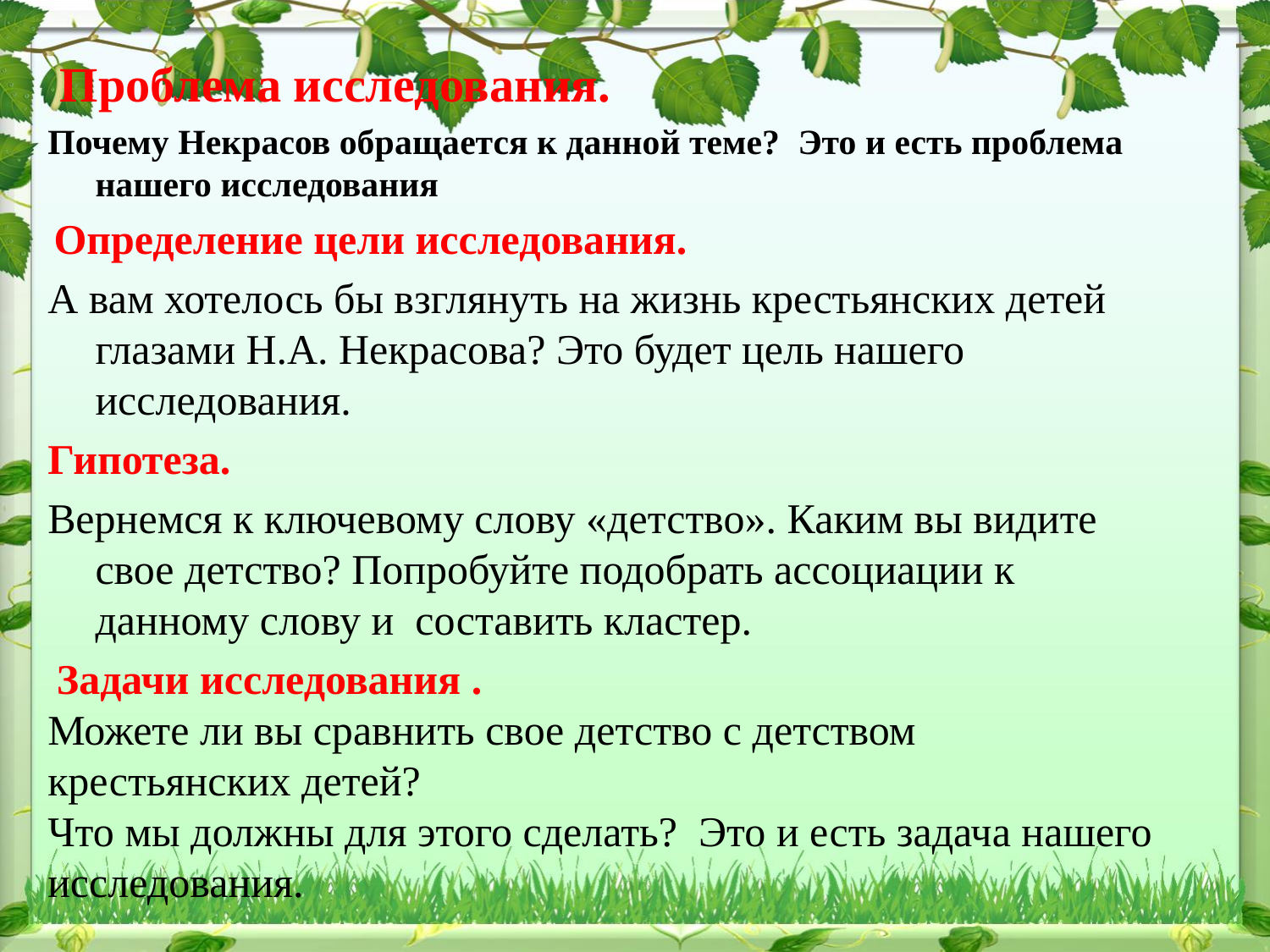

Проблема исследования.
Почему Некрасов обращается к данной теме?  Это и есть проблема нашего исследования
 Определение цели исследования.
А вам хотелось бы взглянуть на жизнь крестьянских детей глазами Н.А. Некрасова? Это будет цель нашего исследования.
Гипотеза.
Вернемся к ключевому слову «детство». Каким вы видите свое детство? Попробуйте подобрать ассоциации к данному слову и  составить кластер.
 Задачи исследования .
Можете ли вы сравнить свое детство с детством крестьянских детей?
Что мы должны для этого сделать?  Это и есть задача нашего исследования.

#